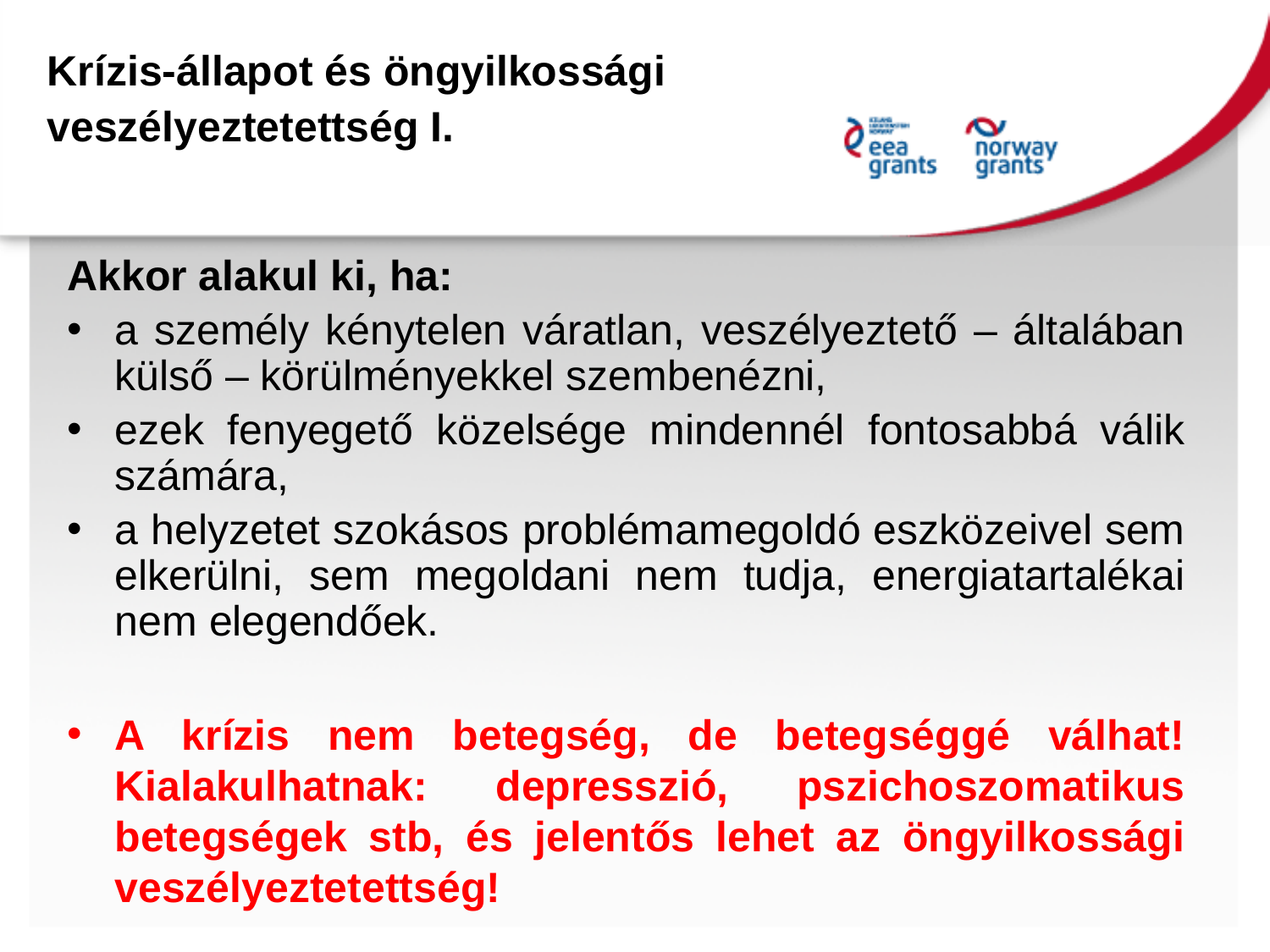

Krízis-állapot és öngyilkossági veszélyeztetettség I.
Akkor alakul ki, ha:
a személy kénytelen váratlan, veszélyeztető – általában külső – körülményekkel szembenézni,
ezek fenyegető közelsége mindennél fontosabbá válik számára,
a helyzetet szokásos problémamegoldó eszközeivel sem elkerülni, sem megoldani nem tudja, energiatartalékai nem elegendőek.

A krízis nem betegség, de betegséggé válhat! Kialakulhatnak: depresszió, pszichoszomatikus betegségek stb, és jelentős lehet az öngyilkossági veszélyeztetettség!